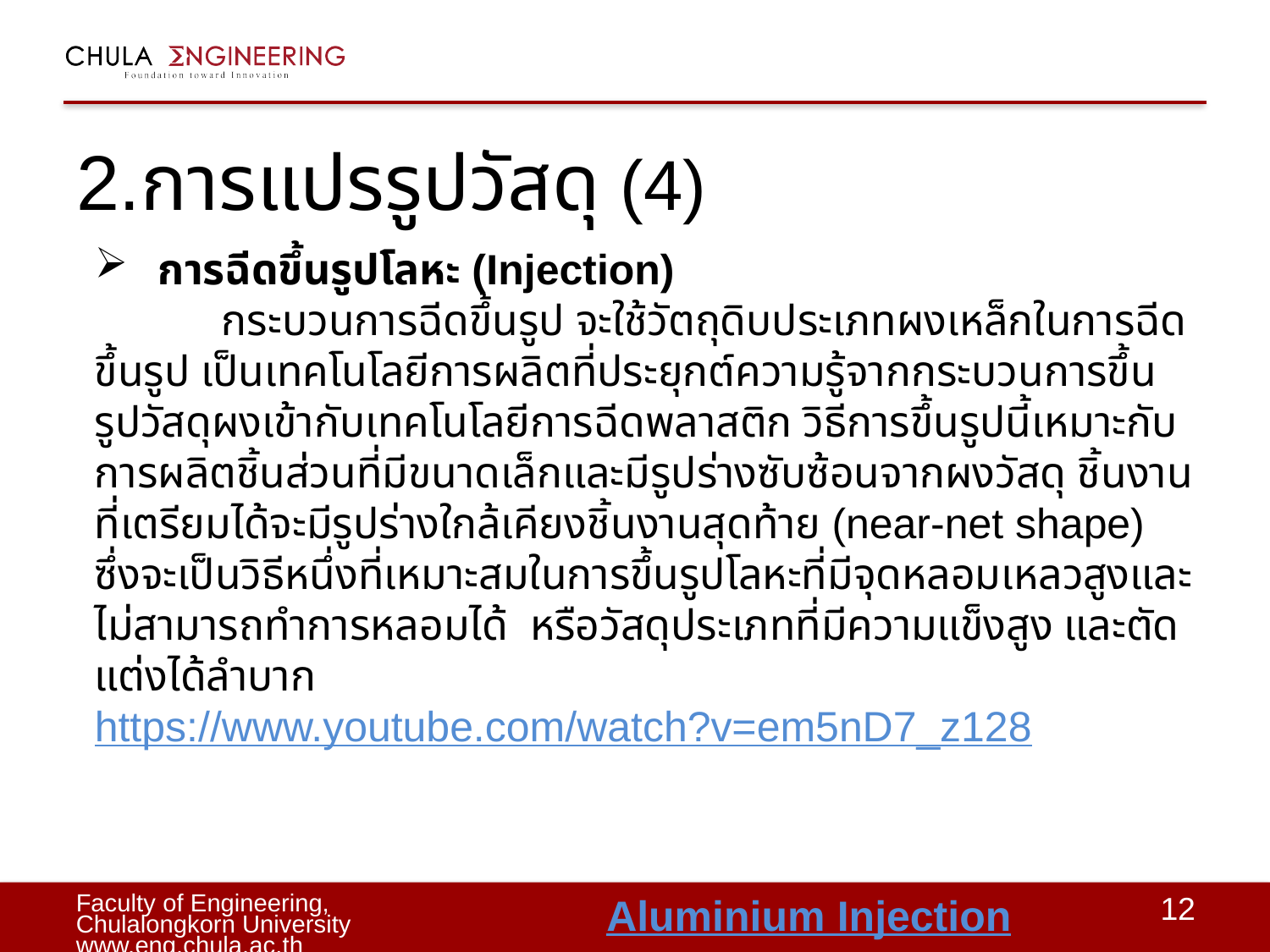

# 2.การแปรรูปวัสดุ (4)
การฉีดขึ้นรูปโลหะ (Injection)
 	กระบวนการฉีดขึ้นรูป จะใช้วัตถุดิบประเภทผงเหล็กในการฉีดขึ้นรูป เป็นเทคโนโลยีการผลิตที่ประยุกต์ความรู้จากกระบวนการขึ้นรูปวัสดุผงเข้ากับเทคโนโลยีการฉีดพลาสติก วิธีการขึ้นรูปนี้เหมาะกับการผลิตชิ้นส่วนที่มีขนาดเล็กและมีรูปร่างซับซ้อนจากผงวัสดุ ชิ้นงานที่เตรียมได้จะมีรูปร่างใกล้เคียงชิ้นงานสุดท้าย (near-net shape) ซึ่งจะเป็นวิธีหนึ่งที่เหมาะสมในการขึ้นรูปโลหะที่มีจุดหลอมเหลวสูงและไม่สามารถทำการหลอมได้  หรือวัสดุประเภทที่มีความแข็งสูง และตัดแต่งได้ลำบาก
https://www.youtube.com/watch?v=em5nD7_z128

12
Aluminium Injection